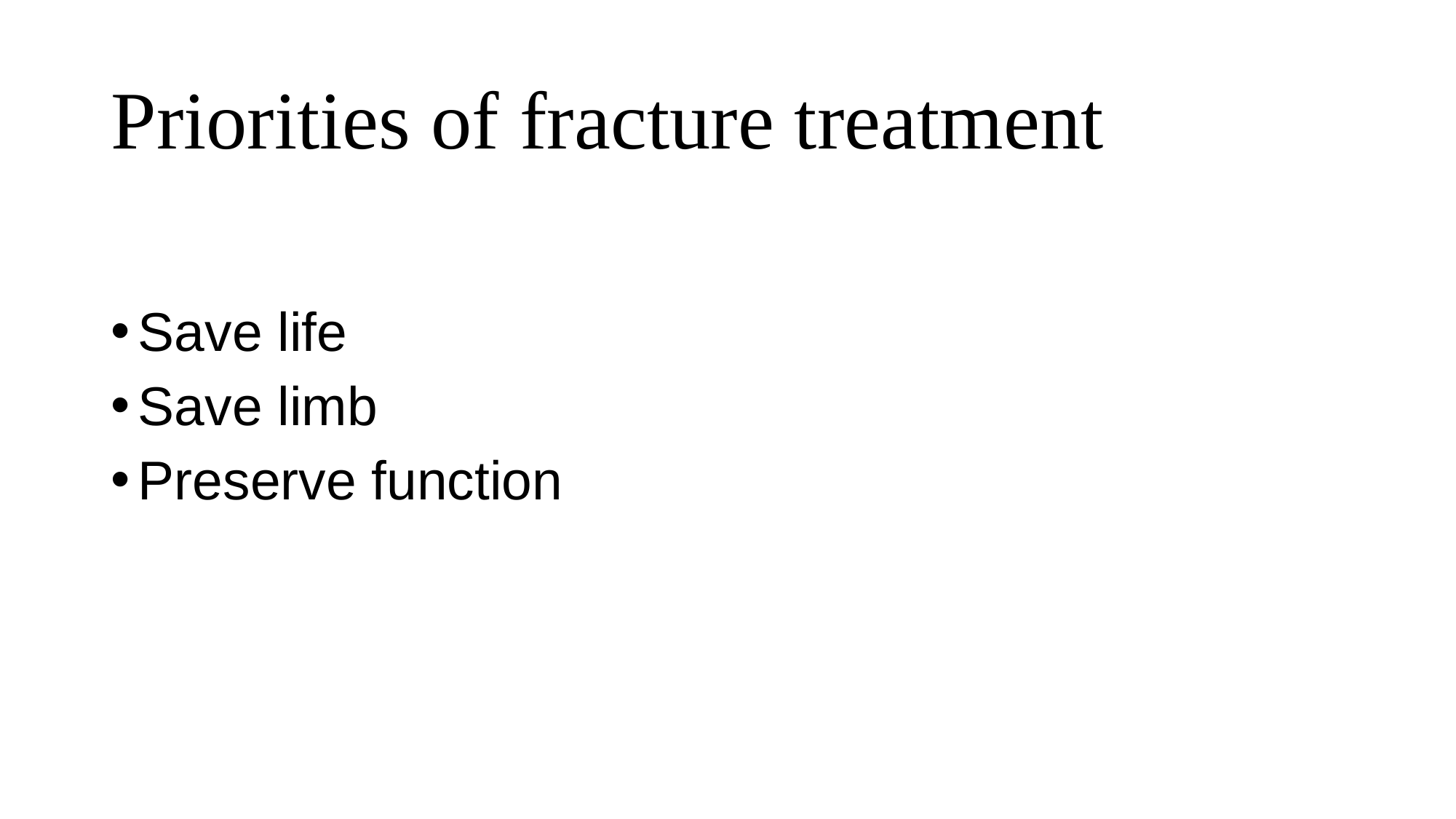

# Priorities of fracture treatment

Save life
Save limb
Preserve function